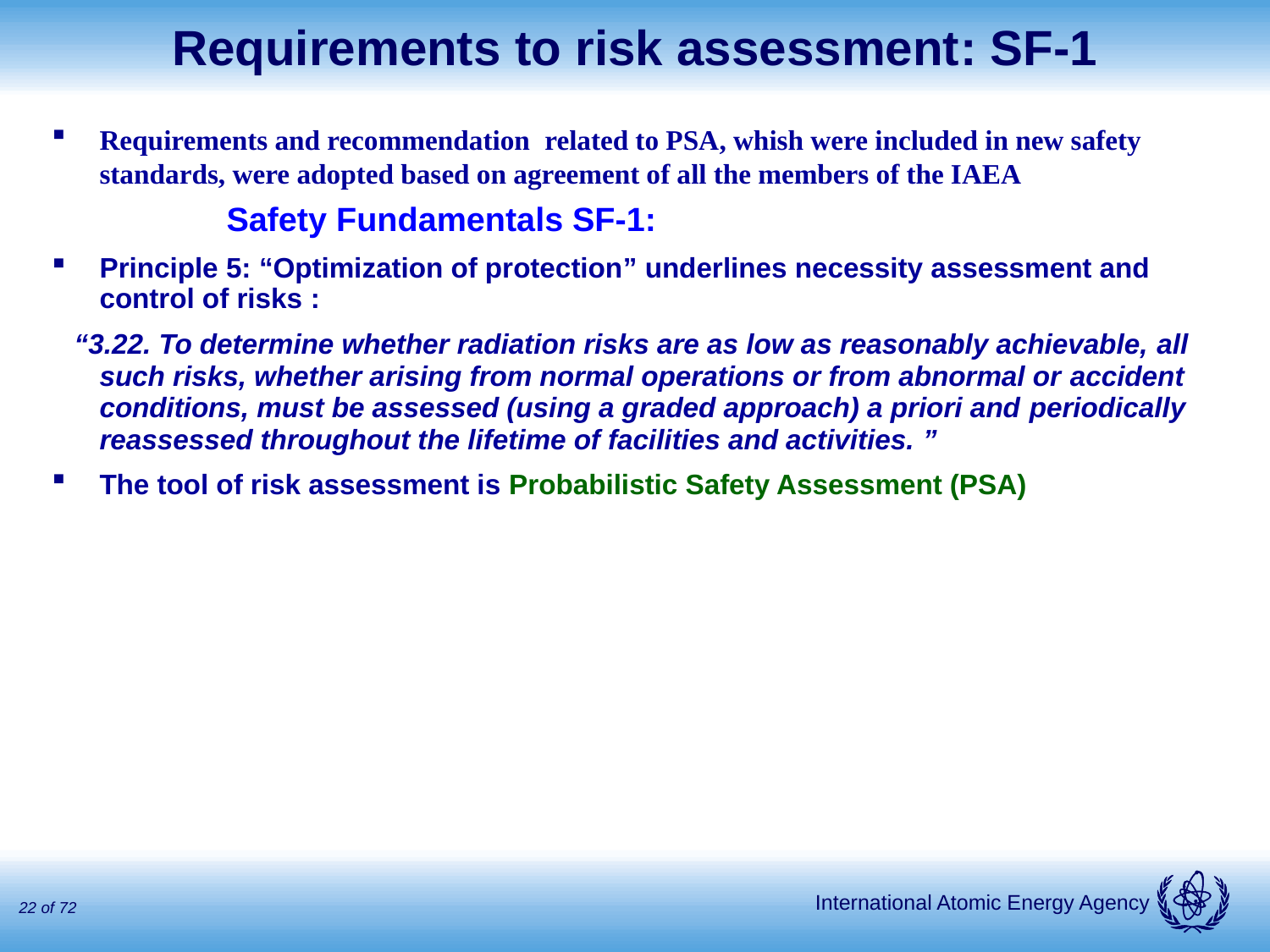

# Requirements to risk assessment: SF-1
Requirements and recommendation  related to PSA, whish were included in new safety standards, were adopted based on agreement of all the members of the IAEA
		Safety Fundamentals SF-1:
Principle 5: “Optimization of protection” underlines necessity assessment and control of risks :
   “3.22. To determine whether radiation risks are as low as reasonably achievable, all such risks, whether arising from normal operations or from abnormal or accident conditions, must be assessed (using a graded approach) a priori and periodically reassessed throughout the lifetime of facilities and activities. ”
The tool of risk assessment is Probabilistic Safety Assessment (PSA)